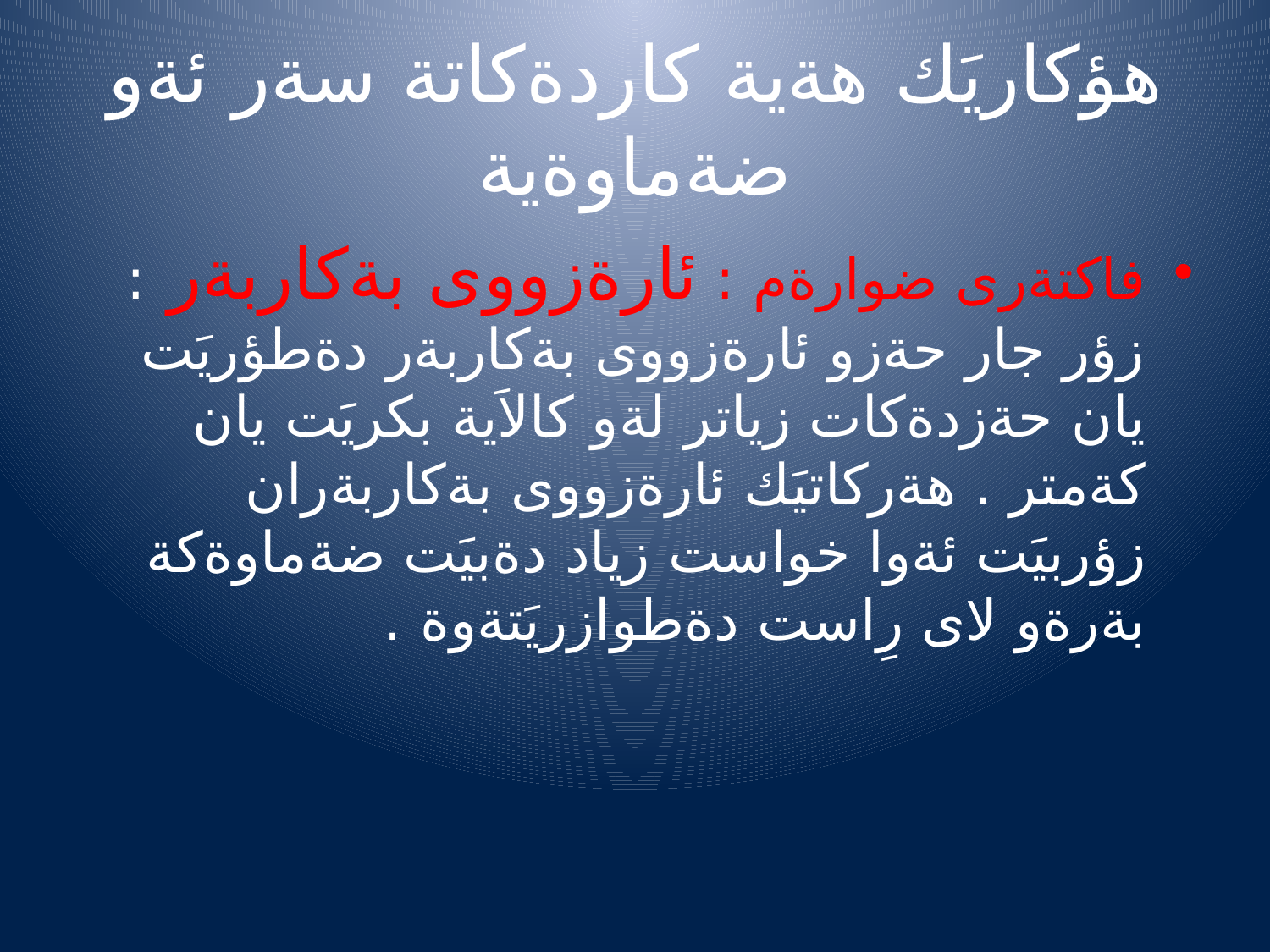

# هؤكاريَك هةية كاردةكاتة سةر ئةو ضةماوةية
فاكتةرى ضوارةم : ئارةزووى بةكاربةر : زؤر جار حةزو ئارةزووى بةكاربةر دةطؤريَت يان حةزدةكات زياتر لةو كالاَية بكريَت يان كةمتر . هةركاتيَك ئارةزووى بةكاربةران زؤربيَت ئةوا خواست زياد دةبيَت ضةماوةكة بةرةو لاى رِاست دةطوازريَتةوة .